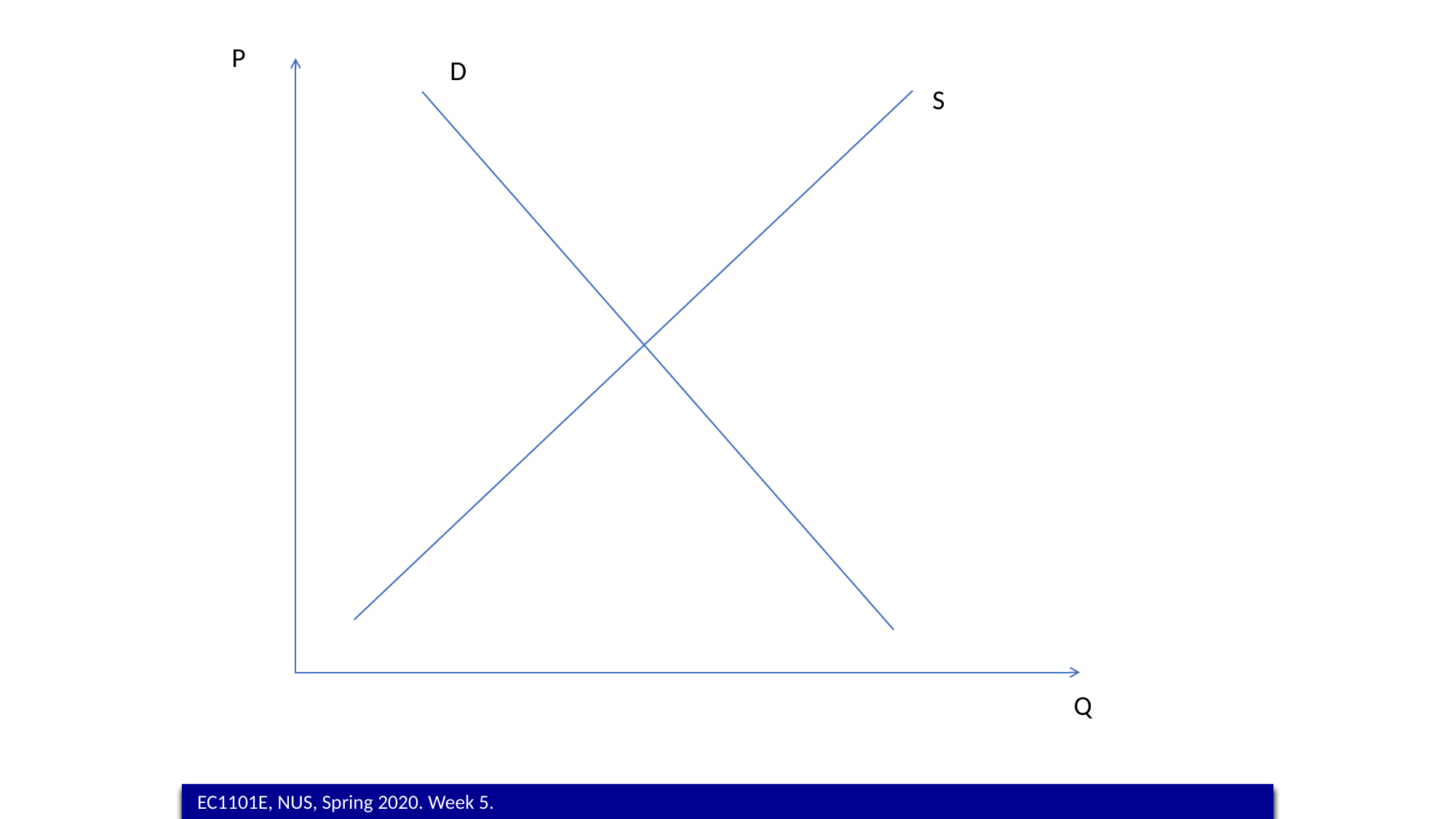

P
D
S
Q
 EC1101E, NUS, Spring 2020. Week 5.